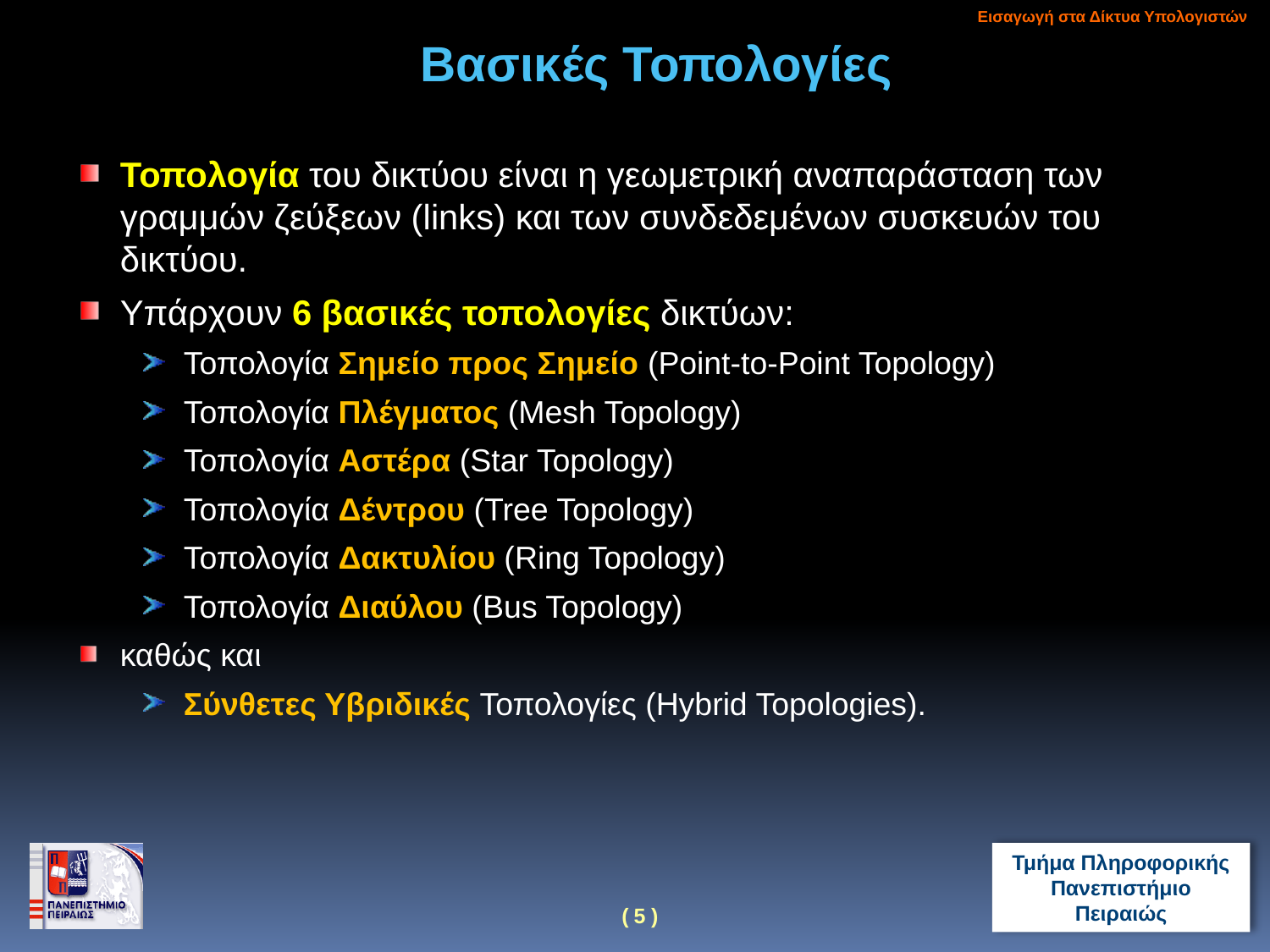

Εισαγωγή στα Δίκτυα Υπολογιστών
Βασικές Τοπολογίες
Τοπολογία του δικτύου είναι η γεωμετρική αναπαράσταση των γραμμών ζεύξεων (links) και των συνδεδεμένων συσκευών του δικτύου.
Υπάρχουν 6 βασικές τοπολογίες δικτύων:
Τοπολογία Σημείο προς Σημείο (Point-to-Point Topology)
Τοπολογία Πλέγματος (Mesh Topology)
Τοπολογία Αστέρα (Star Topology)
Τοπολογία Δέντρου (Tree Topology)
Τοπολογία Δακτυλίου (Ring Topology)
Τοπολογία Διαύλου (Bus Topology)
καθώς και
Σύνθετες Υβριδικές Τοπολογίες (Hybrid Topologies).
6
(5)